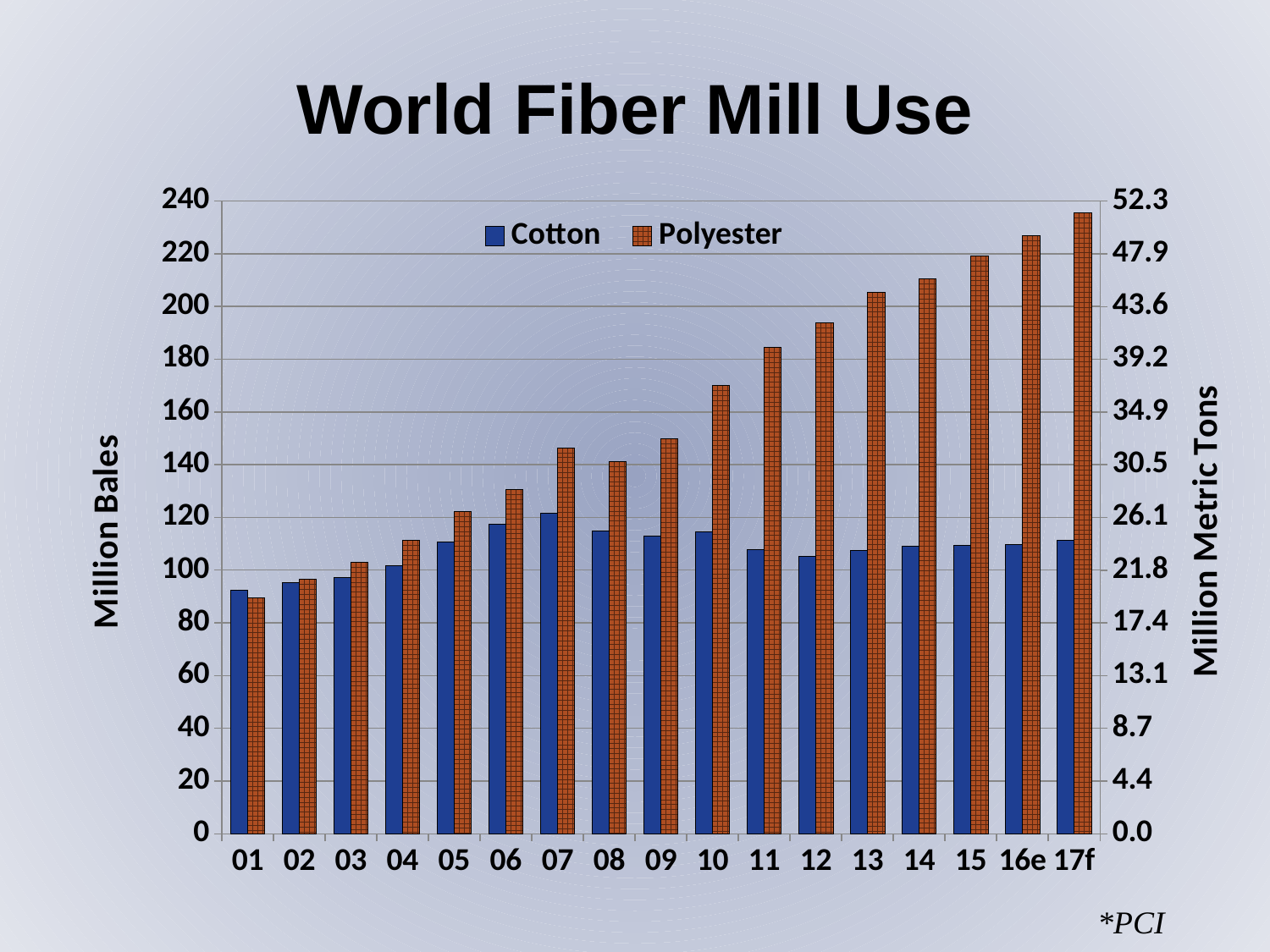

World Fiber Mill Use

### Chart

| Category | Cotton | Polyester | Cotton Metric Tons | Polyester Metric Tons |
|---|---|---|---|---|
| 01 | 92.21769 | 89.39830391235002 | 20.091 | 19.476754665000005 |
| 02 | 95.18283 | 96.4301118264 | 20.737 | 21.00873896 |
| 03 | 97.01423999999999 | 102.93161627988 | 21.136 | 22.425188732000002 |
| 04 | 101.53998 | 111.32699655744 | 22.122 | 24.254247616 |
| 05 | 110.49047999999999 | 122.20277170400998 | 24.072 | 26.623697538999995 |
| 06 | 117.47645999999999 | 130.65318268037998 | 25.593999999999998 | 28.464745681999997 |
| 07 | 121.60287 | 146.39365690641 | 26.493 | 31.894042899000002 |
| 08 | 114.86433979503667 | 141.1425 | 25.024910630726943 | 30.750000000000004 |
| 09 | 112.89105 | 149.94612000000004 | 24.595000000000002 | 32.668000000000006 |
| 10 | 114.5736838710132 | 169.9551862105263 | 24.961586900002878 | 37.02727368421053 |
| 11 | 107.87940999307035 | 184.4329642105263 | 23.503139432041472 | 40.18147368421052 |
| 12 | 105.12215075251562 | 193.8745942105263 | 22.902429357846543 | 42.238473684210526 |
| 13 | 107.53245933392715 | 205.35974343690552 | 23.42755105314317 | 44.74068484464173 |
| 14 | 108.95708917113933 | 210.4427849540188 | 23.737927923995496 | 45.84810129717185 |
| 15 | 109.41023143236178 | 219.14954538157895 | 23.836651728183394 | 47.74499899380805 |
| 16e | 109.70149139157218 | 226.81863071993317 | 23.9001070569874 | 49.41582368625995 |
| 17f | 111.17358324300743 | 235.40303170657893 | 24.22082423594933 | 51.286063552631575 |
*PCI